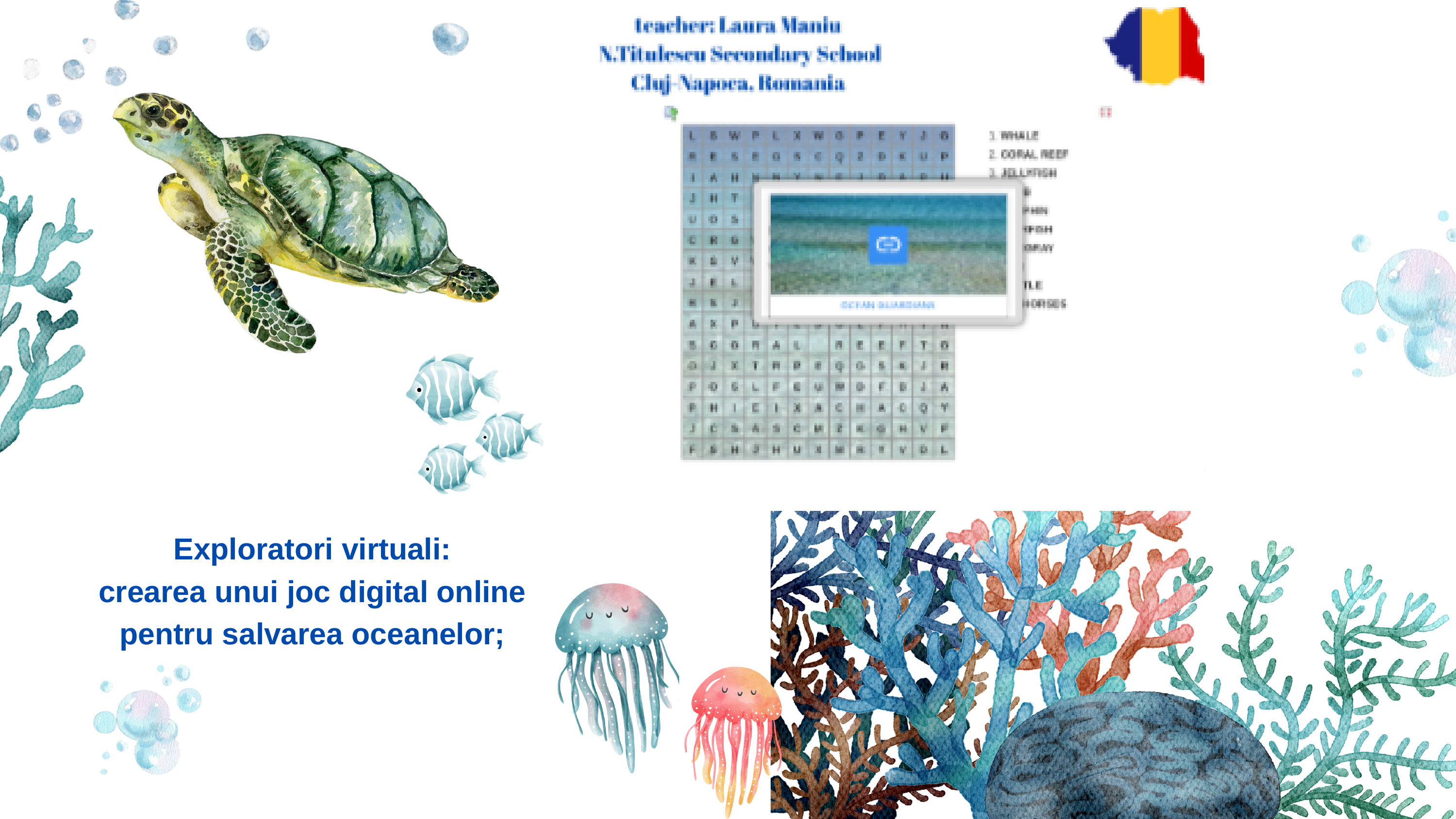

Exploratori virtuali:
crearea unui joc digital online pentru salvarea oceanelor;